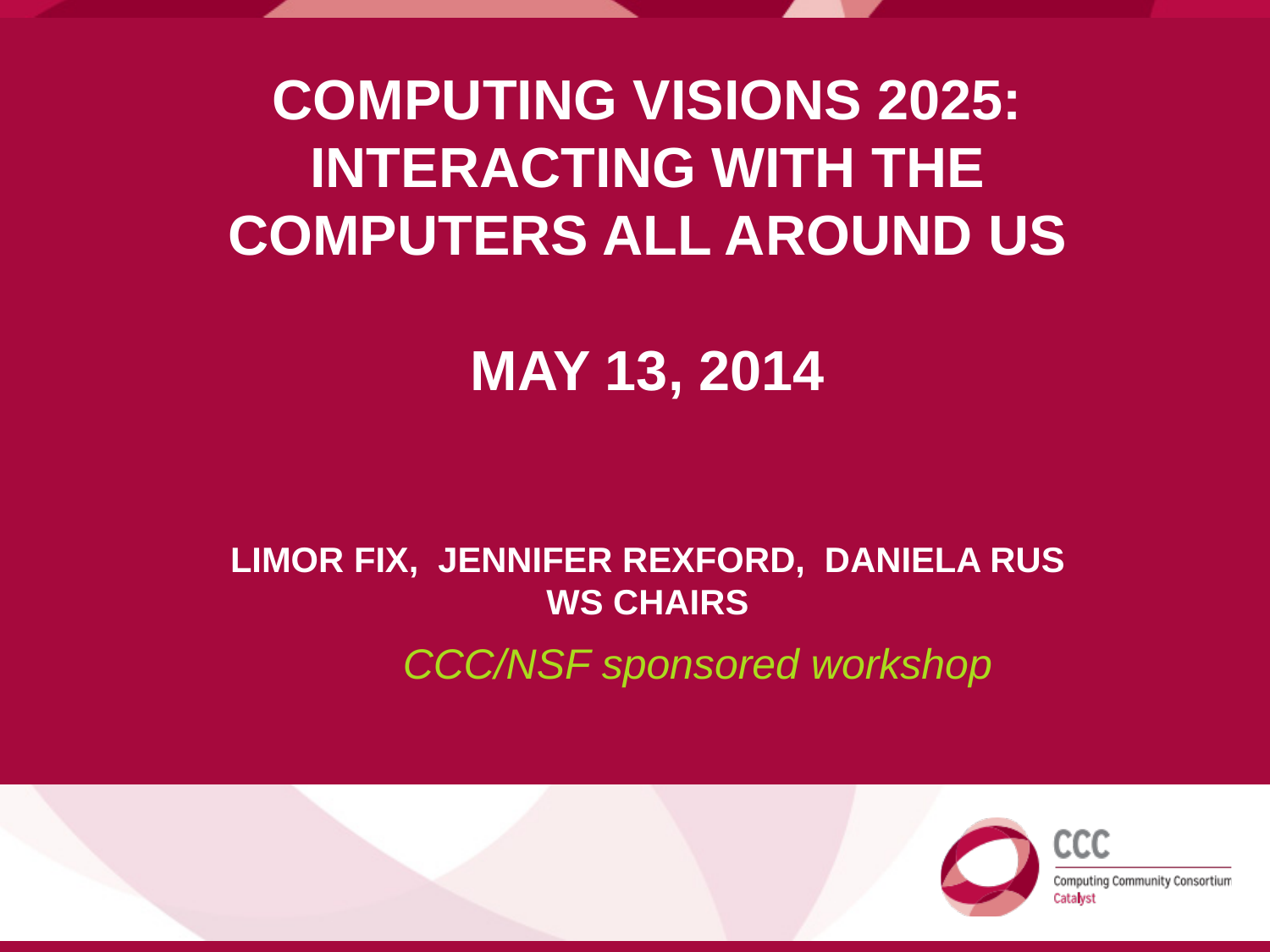

# Computing Visions 2025: Interacting with the Computers All Around Us May 13, 2014 Limor Fix,  Jennifer Rexford,  Daniela Rus WS Chairs
CCC/NSF sponsored workshop